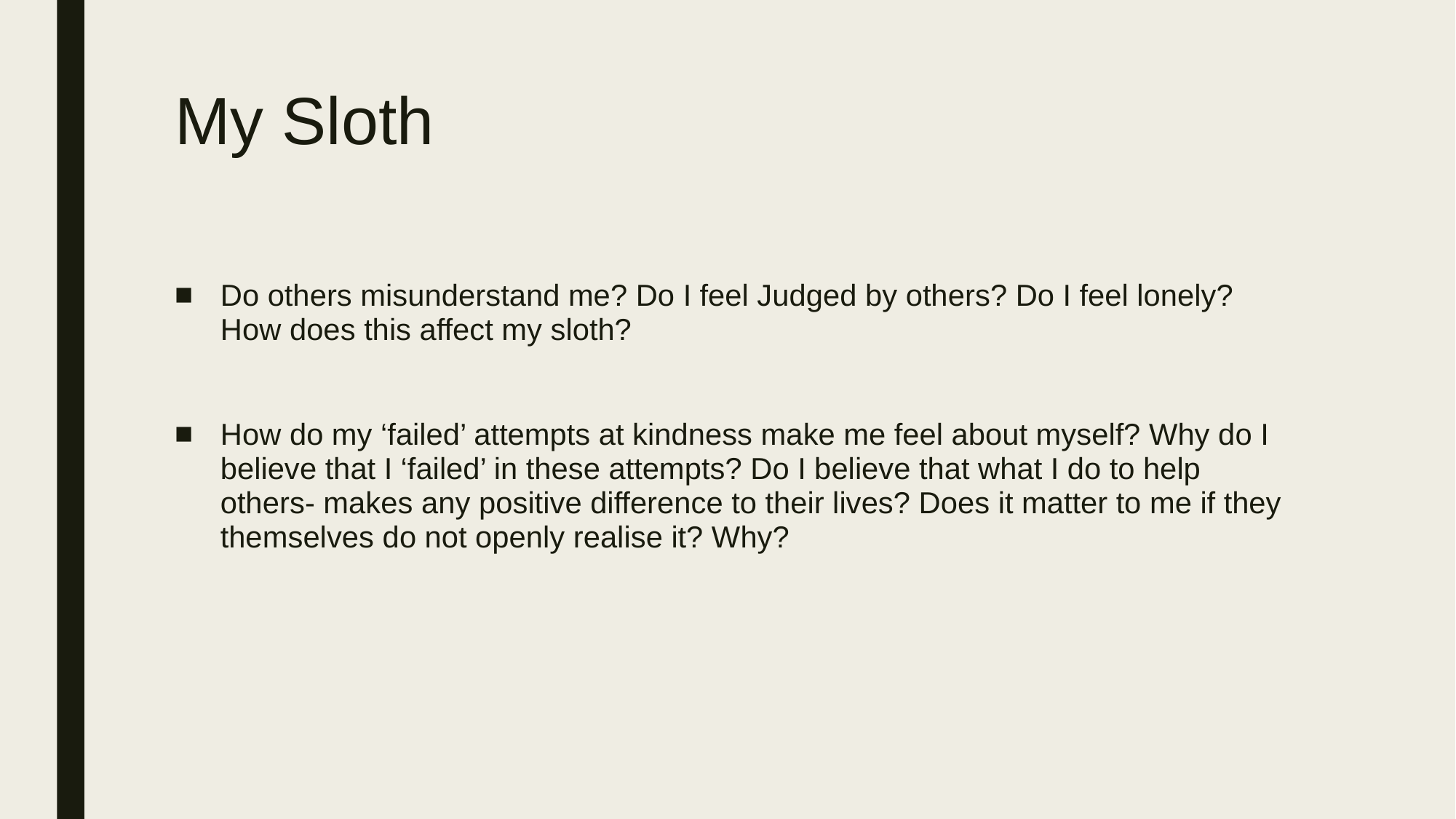

# My Sloth
Do others misunderstand me? Do I feel Judged by others? Do I feel lonely? How does this affect my sloth?

How do my ‘failed’ attempts at kindness make me feel about myself? Why do I believe that I ‘failed’ in these attempts? Do I believe that what I do to help others- makes any positive difference to their lives? Does it matter to me if they themselves do not openly realise it? Why?